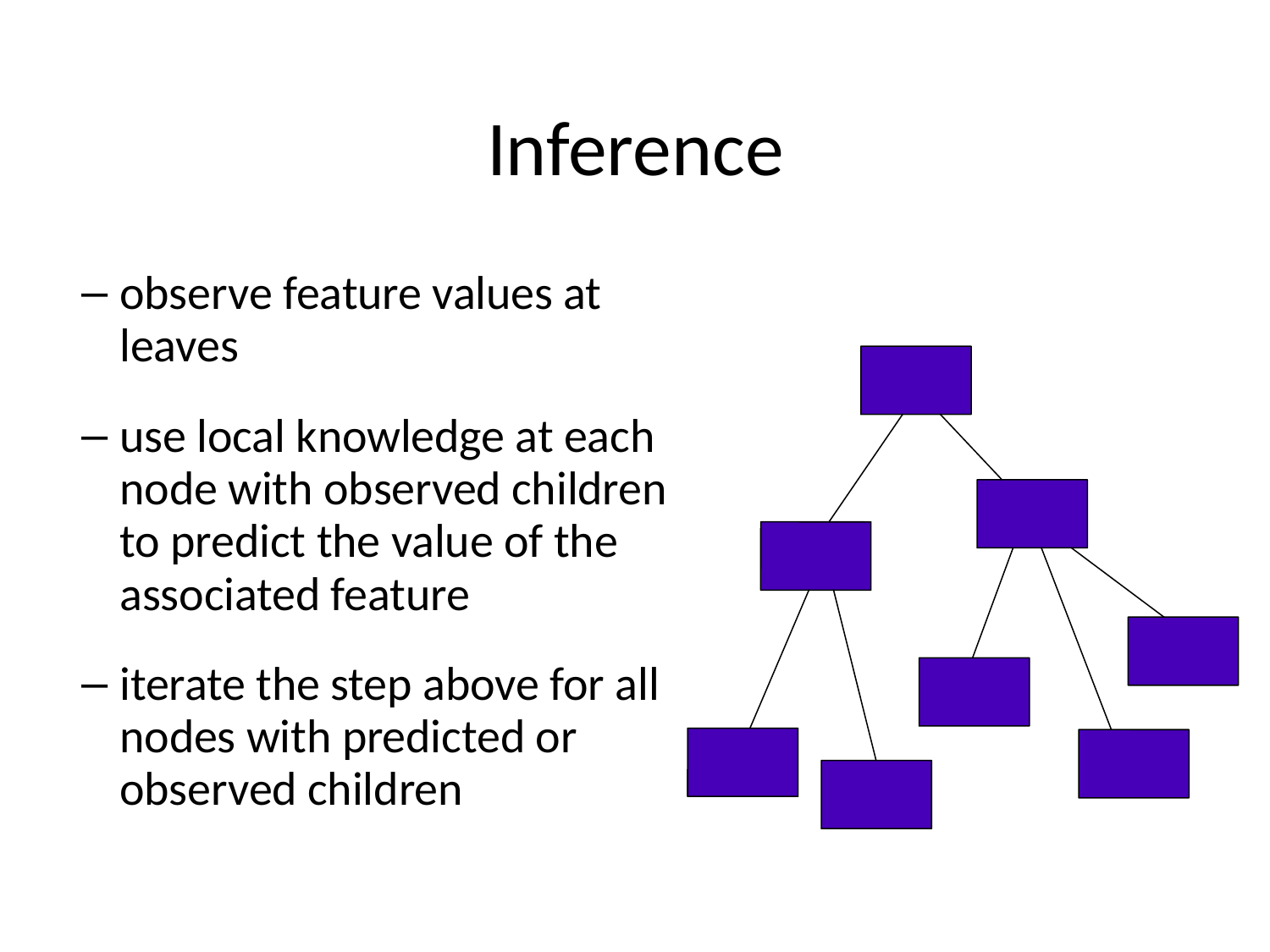

Inference
observe feature values at leaves
use local knowledge at each node with observed children to predict the value of the associated feature
iterate the step above for all nodes with predicted or observed children